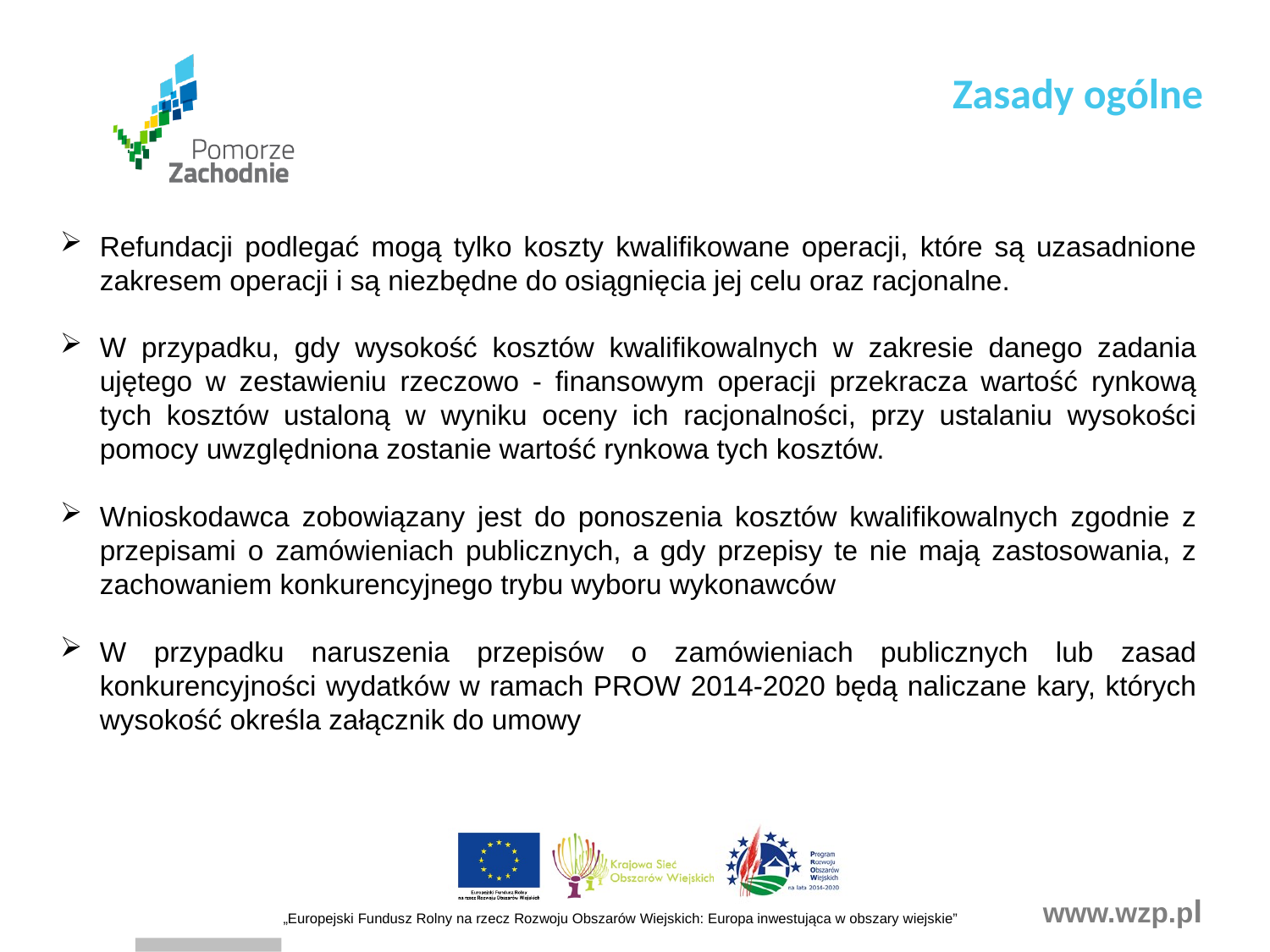

Zasady ogólne
Refundacji podlegać mogą tylko koszty kwalifikowane operacji, które są uzasadnione zakresem operacji i są niezbędne do osiągnięcia jej celu oraz racjonalne.

W przypadku, gdy wysokość kosztów kwalifikowalnych w zakresie danego zadania ujętego w zestawieniu rzeczowo - finansowym operacji przekracza wartość rynkową tych kosztów ustaloną w wyniku oceny ich racjonalności, przy ustalaniu wysokości pomocy uwzględniona zostanie wartość rynkowa tych kosztów.

Wnioskodawca zobowiązany jest do ponoszenia kosztów kwalifikowalnych zgodnie z przepisami o zamówieniach publicznych, a gdy przepisy te nie mają zastosowania, z zachowaniem konkurencyjnego trybu wyboru wykonawców

W przypadku naruszenia przepisów o zamówieniach publicznych lub zasad konkurencyjności wydatków w ramach PROW 2014-2020 będą naliczane kary, których wysokość określa załącznik do umowy